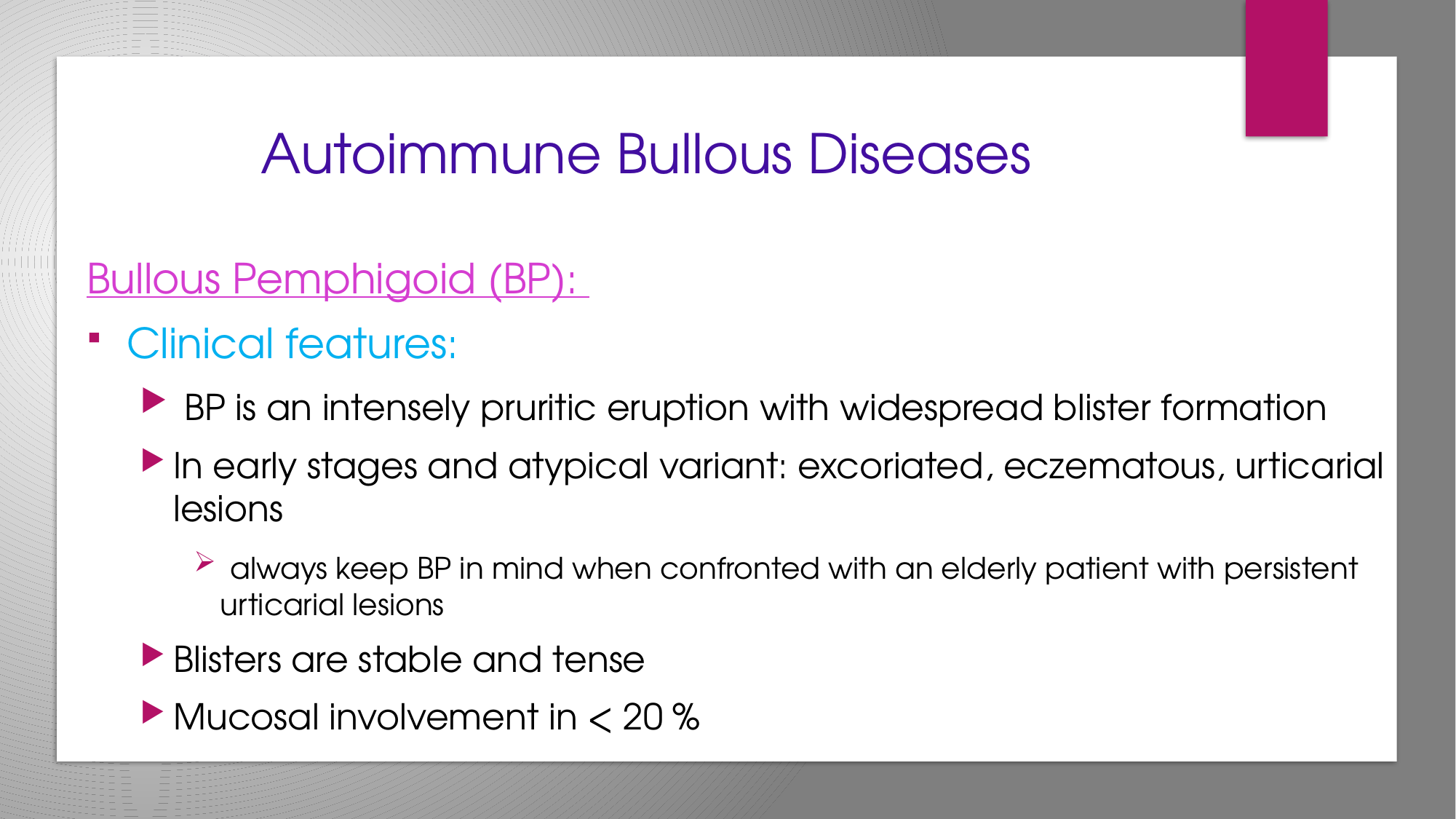

# Autoimmune Bullous Diseases
Bullous Pemphigoid (BP):
Clinical features:
 BP is an intensely pruritic eruption with widespread blister formation
In early stages and atypical variant: excoriated, eczematous, urticarial lesions
 always keep BP in mind when confronted with an elderly patient with persistent urticarial lesions
Blisters are stable and tense
Mucosal involvement in < 20 %